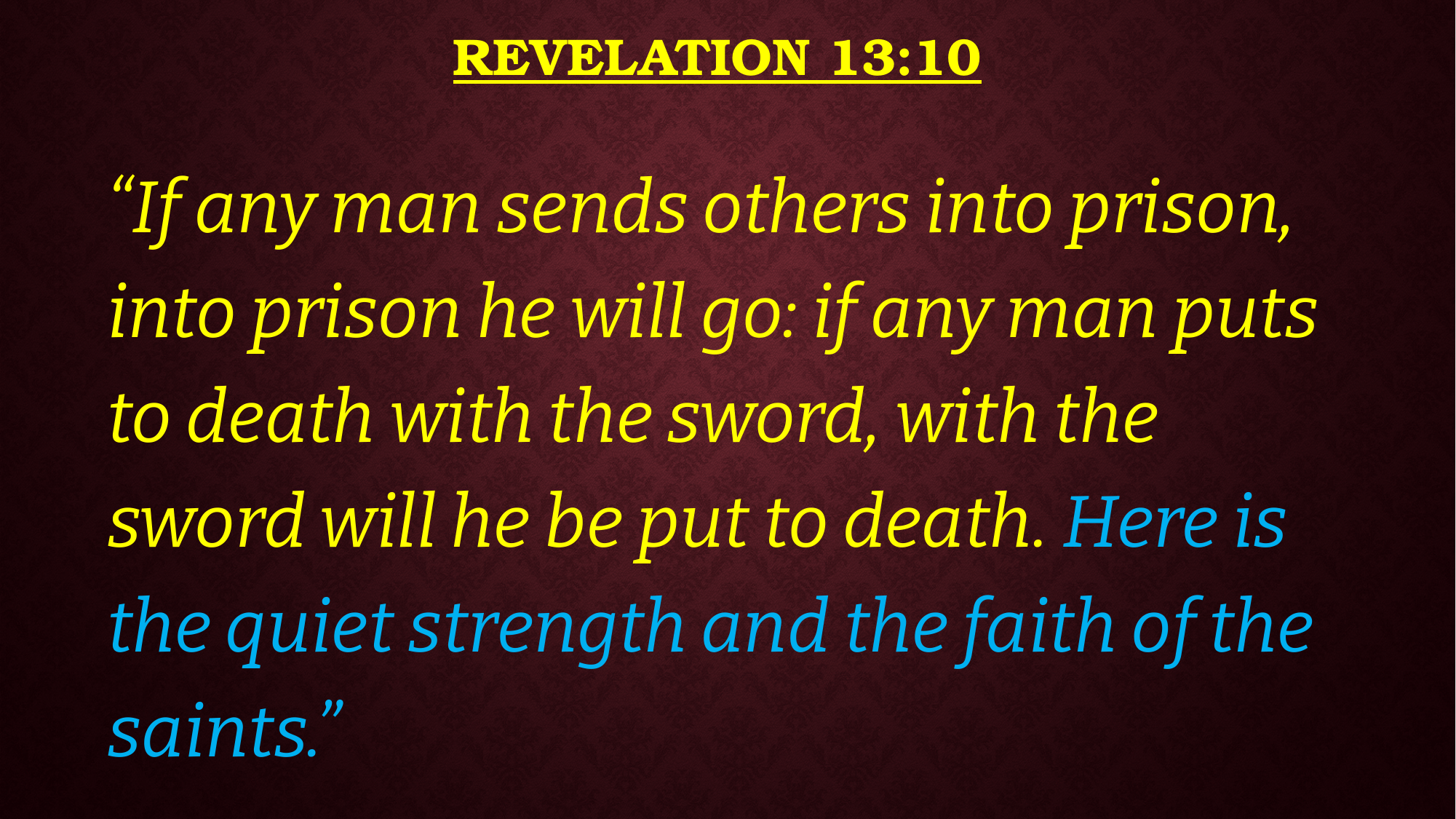

# Revelation 13:10
“If any man sends others into prison, into prison he will go: if any man puts to death with the sword, with the sword will he be put to death. Here is the quiet strength and the faith of the saints.”